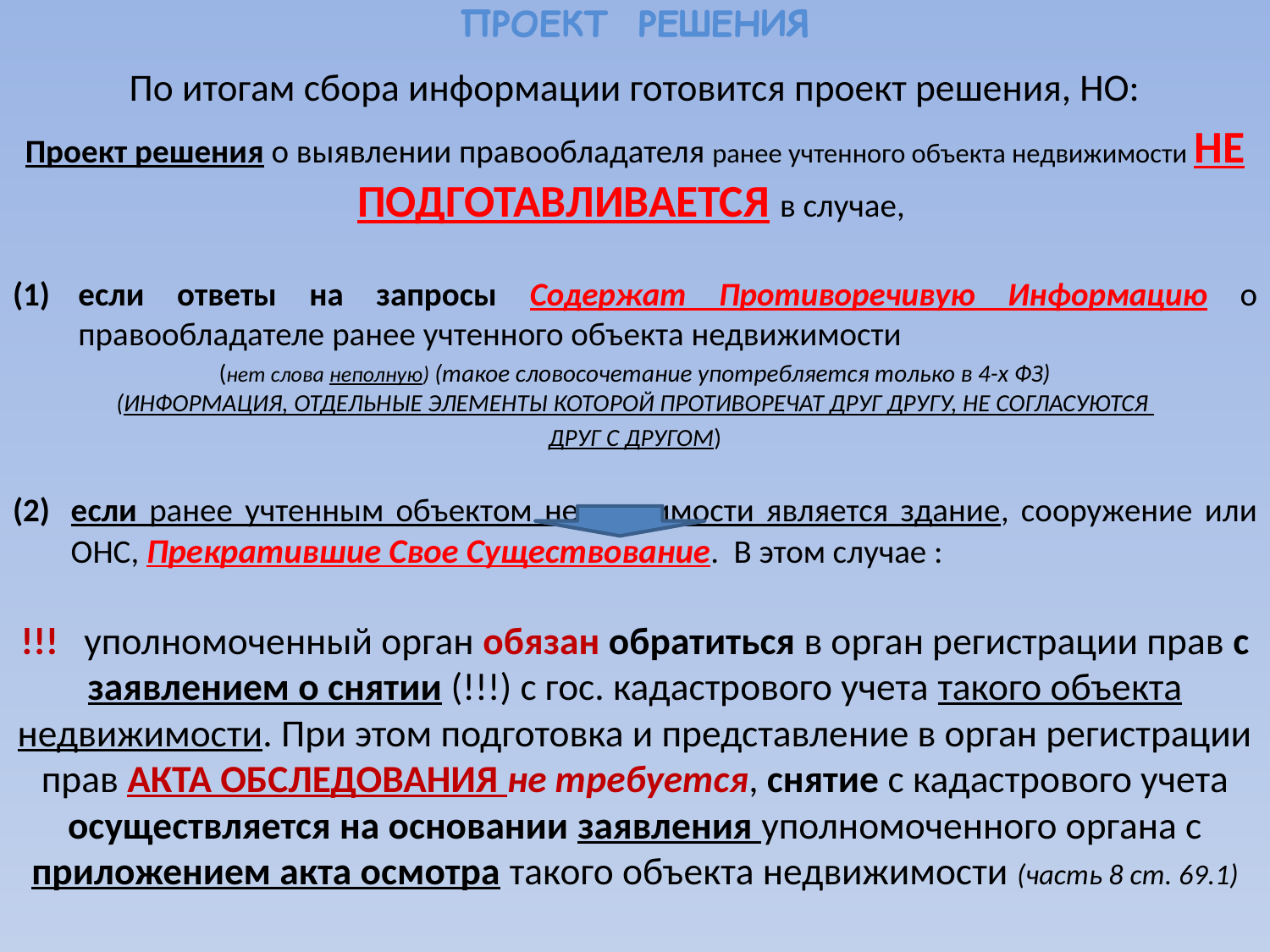

# ПРОЕКТ  РЕШЕНИЯ
По итогам сбора информации готовится проект решения, НО:
Проект решения о выявлении правообладателя ранее учтенного объекта недвижимости НЕ ПОДГОТАВЛИВАЕТСЯ в случае,

если ответы на запросы Содержат Противоречивую Информацию о правообладателе ранее учтенного объекта недвижимости
(нет слова неполную) (такое словосочетание употребляется только в 4-х ФЗ) (ИНФОРМАЦИЯ, ОТДЕЛЬНЫЕ ЭЛЕМЕНТЫ КОТОРОЙ ПРОТИВОРЕЧАТ ДРУГ ДРУГУ, НЕ СОГЛАСУЮТСЯ
ДРУГ С ДРУГОМ)

если ранее учтенным объектом недвижимости является здание, сооружение или ОНС, Прекратившие Свое Существование.  В этом случае :

!!!   уполномоченный орган обязан обратиться в орган регистрации прав с заявлением о снятии (!!!) с гос. кадастрового учета такого объекта недвижимости. При этом подготовка и представление в орган регистрации прав АКТА ОБСЛЕДОВАНИЯ не требуется, снятие с кадастрового учета осуществляется на основании заявления уполномоченного органа с приложением акта осмотра такого объекта недвижимости (часть 8 ст. 69.1)